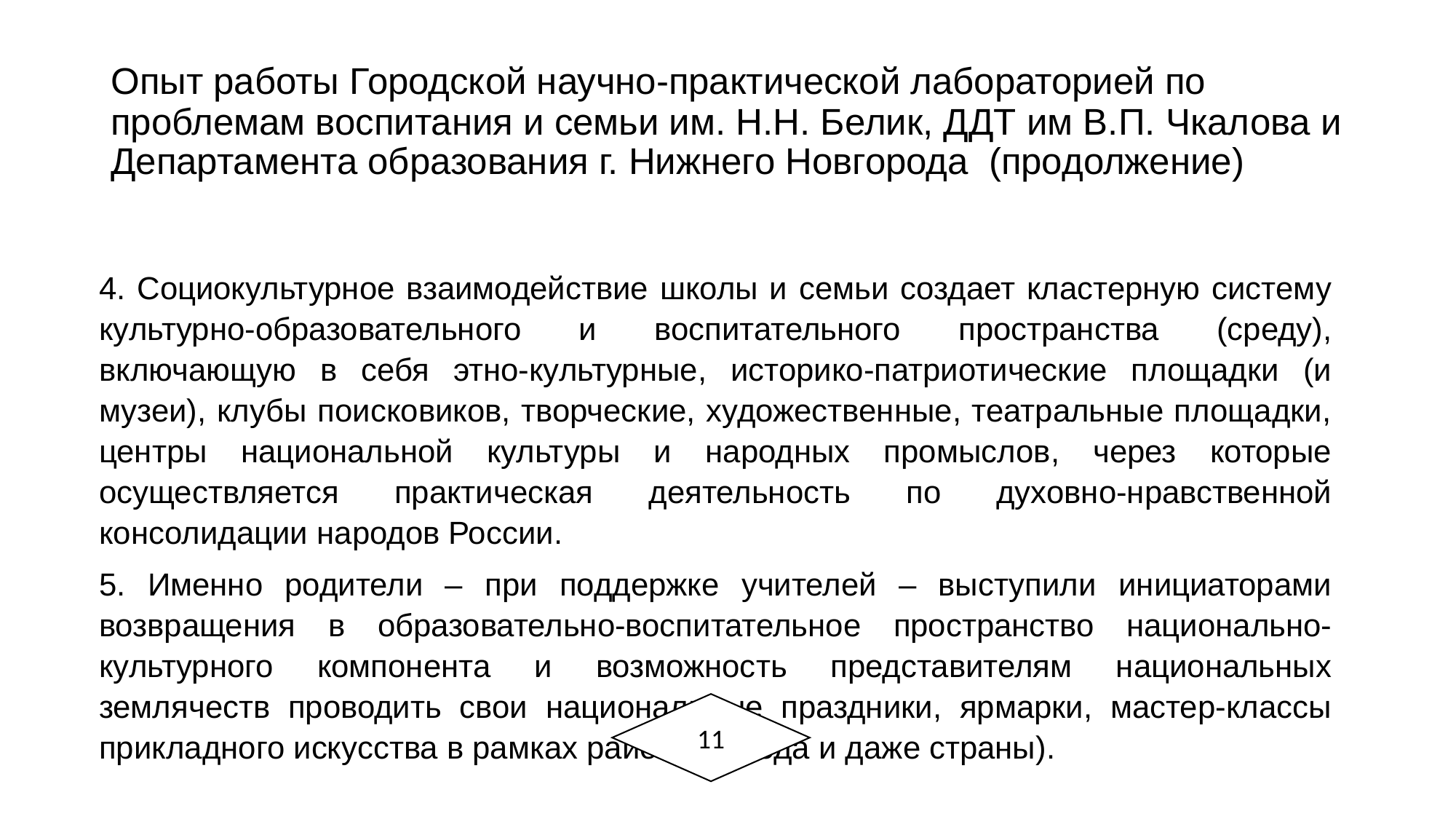

# Опыт работы Городской научно-практической лабораторией по проблемам воспитания и семьи им. Н.Н. Белик, ДДТ им В.П. Чкалова и Департамента образования г. Нижнего Новгорода  (продолжение)
4. Социокультурное взаимодействие школы и семьи создает кластерную систему культурно-образовательного и воспитательного пространства (среду), включающую в себя этно-культурные, историко-патриотические площадки (и музеи), клубы поисковиков, творческие, художественные, театральные площадки, центры национальной культуры и народных промыслов, через которые осуществляется практическая деятельность по духовно-нравственной консолидации народов России.
5. Именно родители – при поддержке учителей – выступили инициаторами возвращения в образовательно-воспитательное пространство национально-культурного компонента и возможность представителям национальных землячеств проводить свои национальные праздники, ярмарки, мастер-классы прикладного искусства в рамках района, города и даже страны).
11